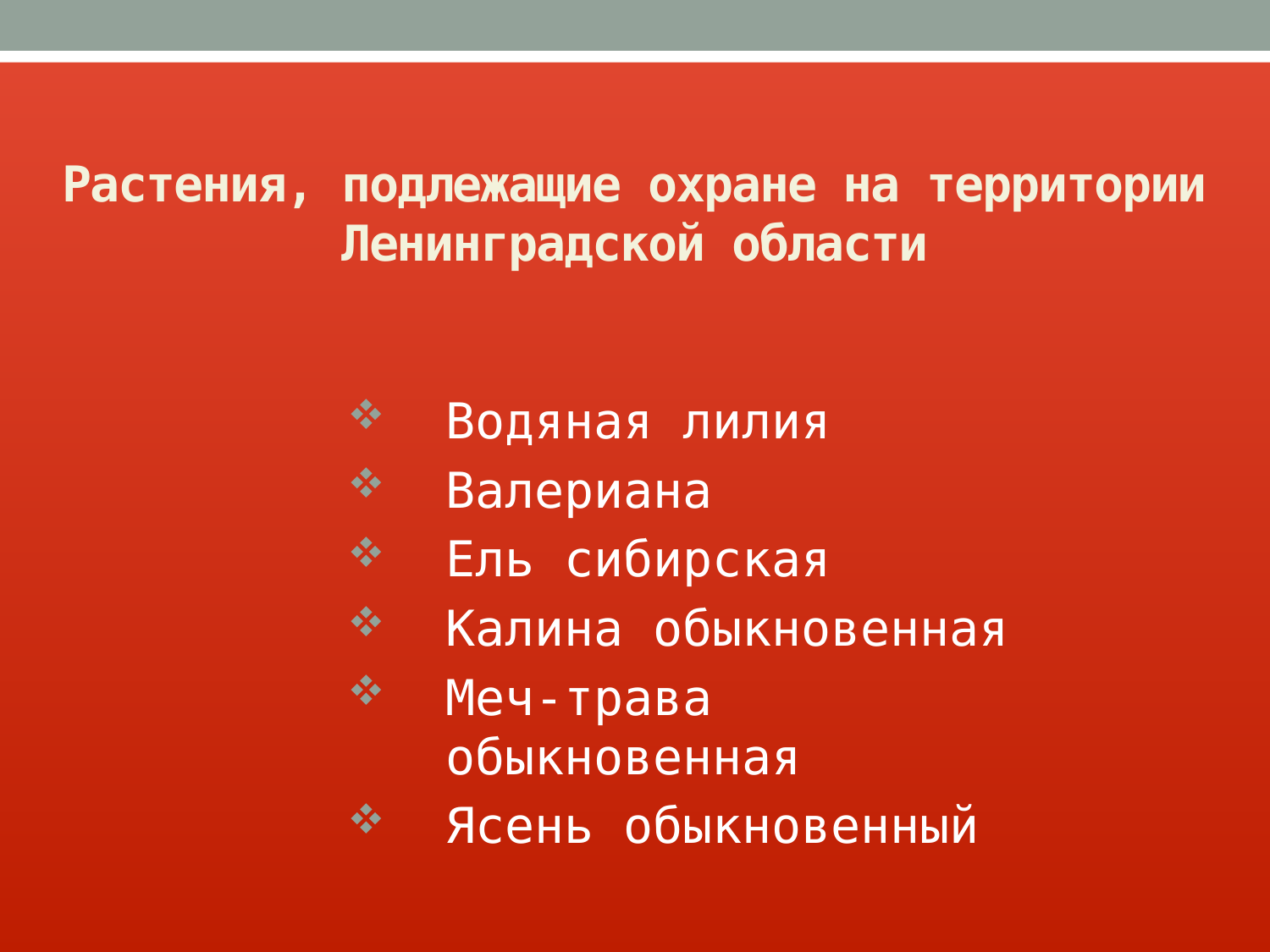

# Растения, подлежащие охране на территории Ленинградской области
Водяная лилия
Валериана
Ель сибирская
Калина обыкновенная
Меч-трава обыкновенная
Ясень обыкновенный